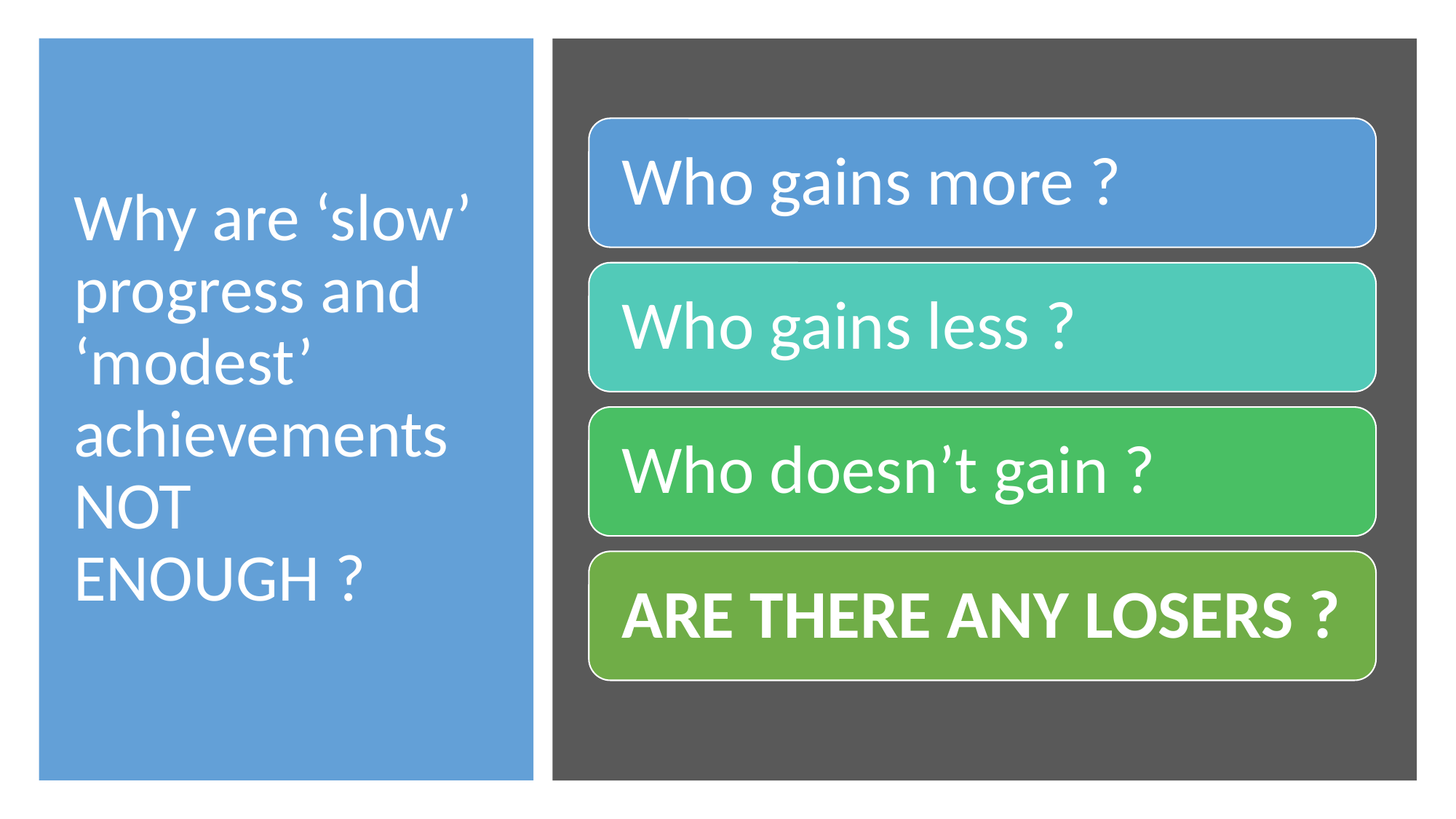

# Why are ‘slow’ progress and ‘modest’ achievements NOT ENOUGH ?
Who gains more ?
Who gains less ?
Who doesn’t gain ?
ARE THERE ANY LOSERS ?